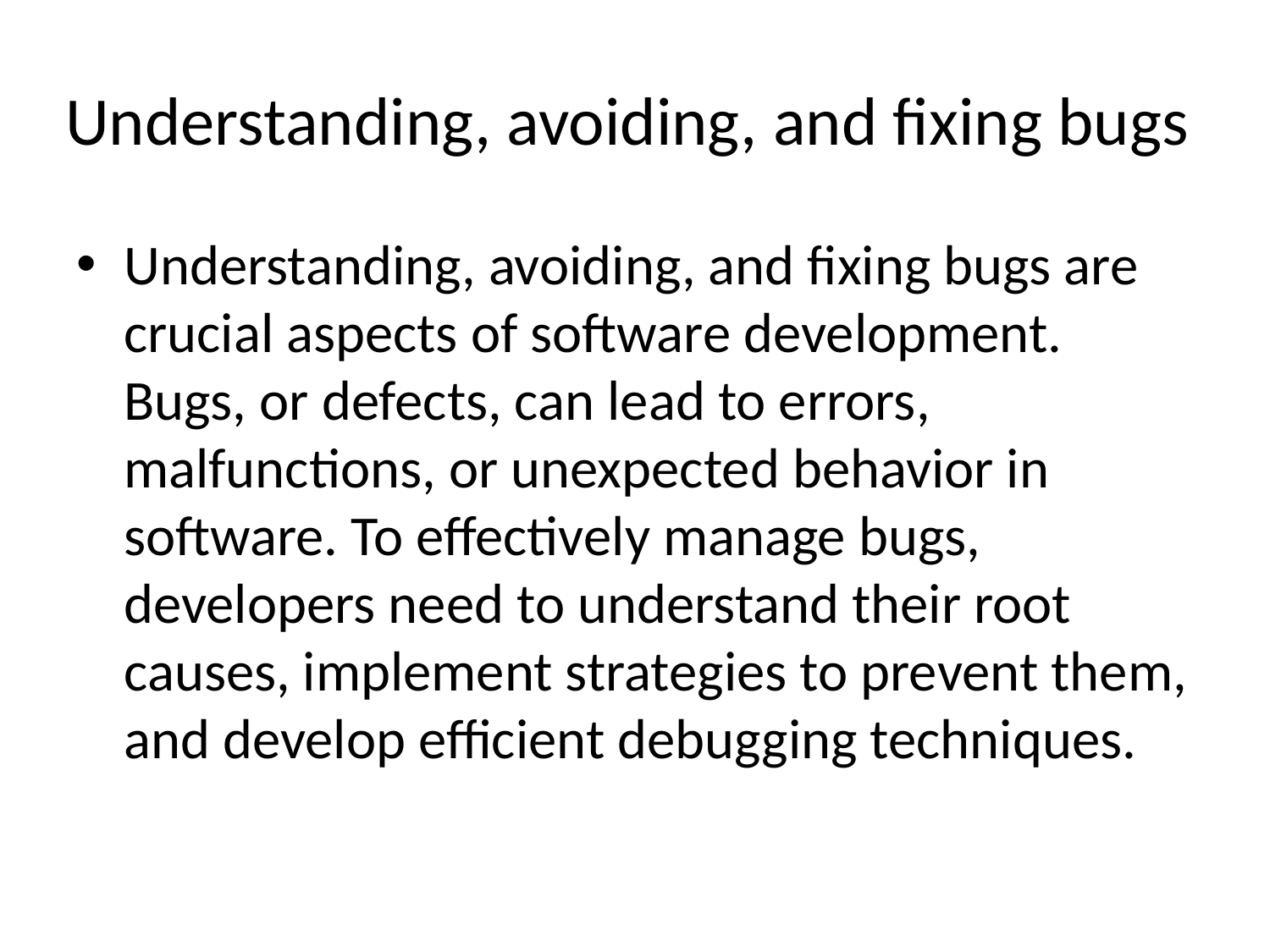

# Understanding, avoiding, and fixing bugs
Understanding, avoiding, and fixing bugs are crucial aspects of software development. Bugs, or defects, can lead to errors, malfunctions, or unexpected behavior in software. To effectively manage bugs, developers need to understand their root causes, implement strategies to prevent them, and develop efficient debugging techniques.